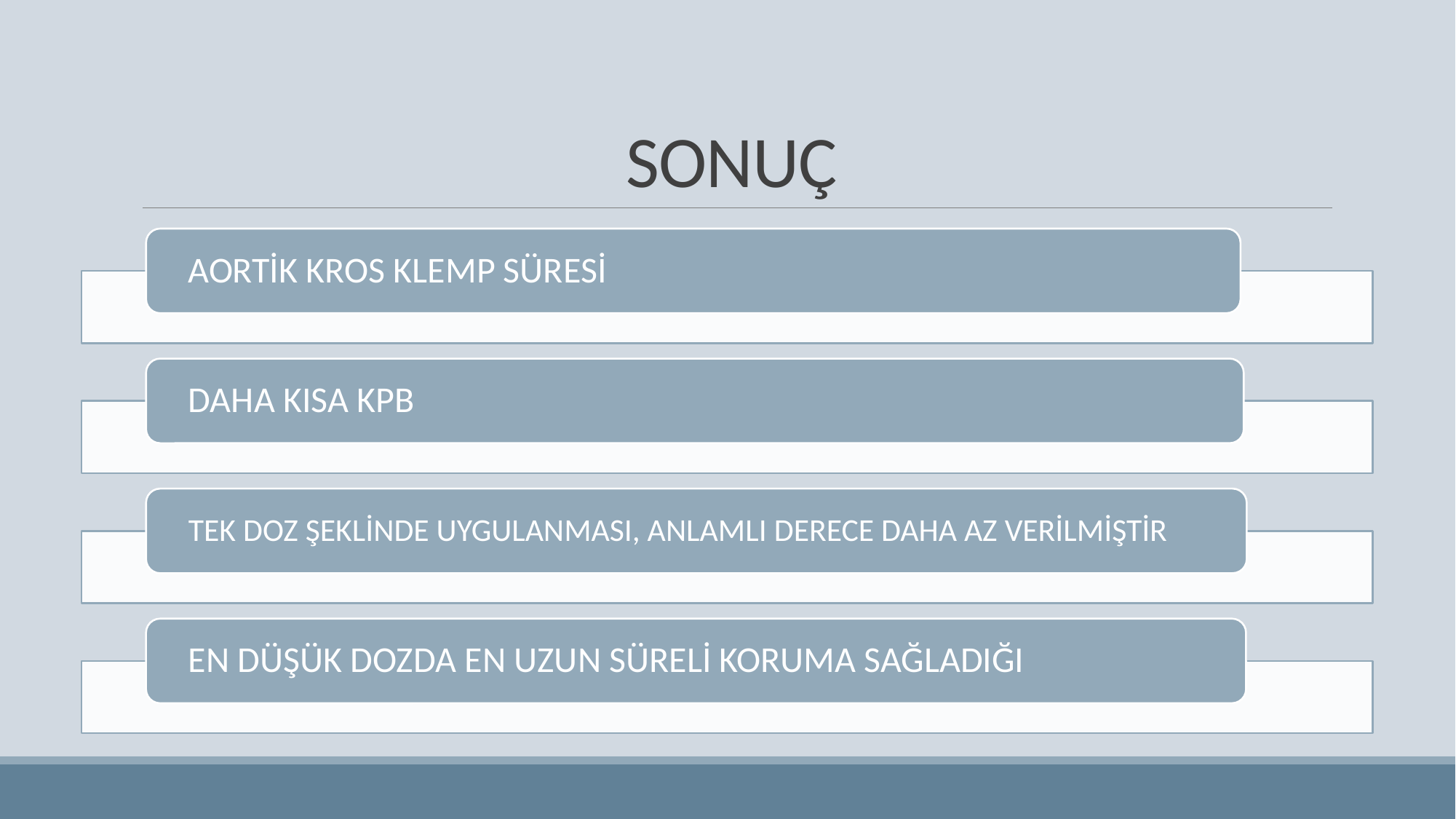

# SONUÇ

AORTİK KROS KLEMP SÜRESİ
DAHA KISA KPB
TEK DOZ ŞEKLİNDE UYGULANMASI, ANLAMLI DERECE DAHA AZ VERİLMİŞTİR
EN DÜŞÜK DOZDA EN UZUN SÜRELİ KORUMA SAĞLADIĞI